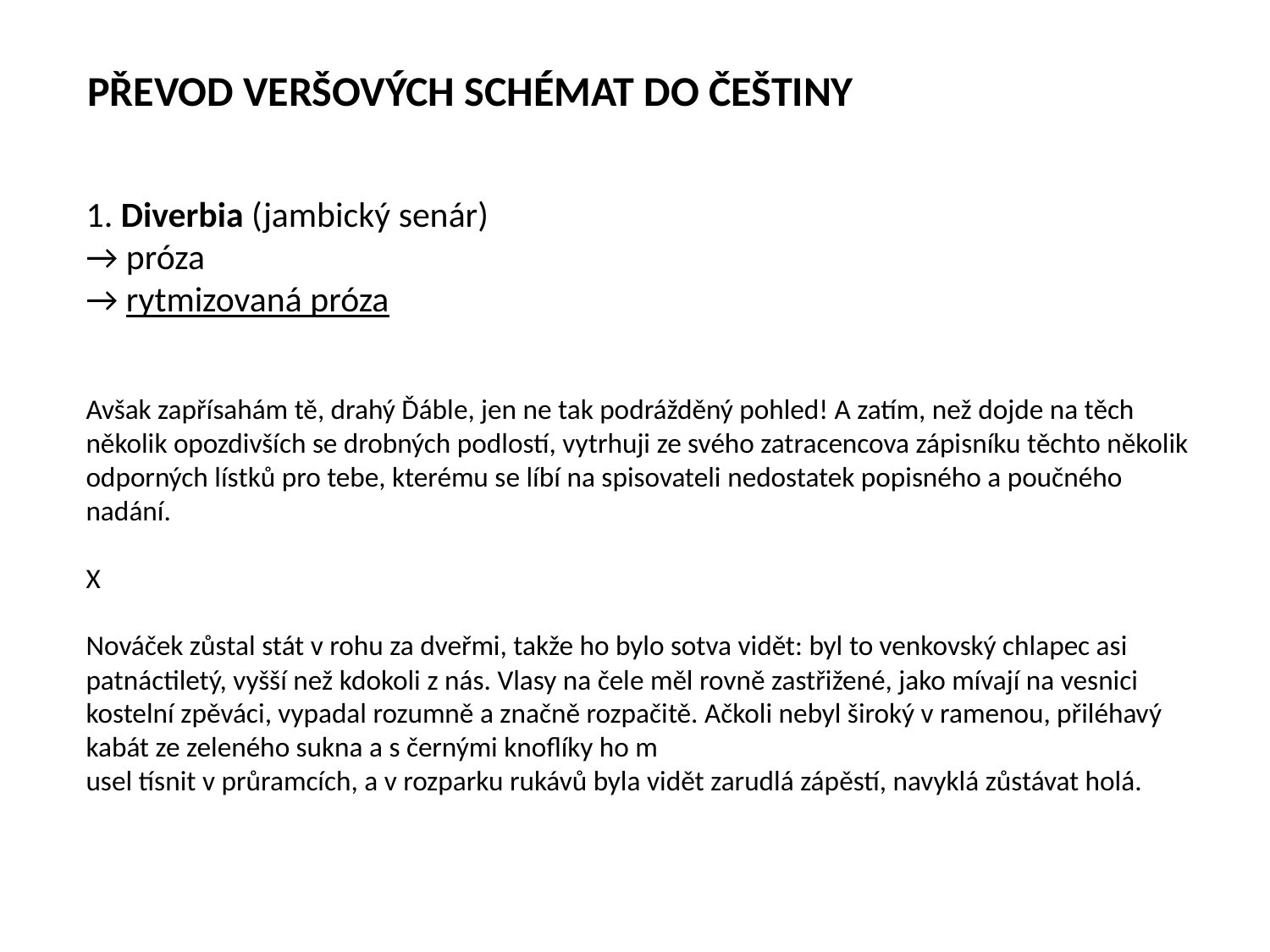

PŘEVOD VERŠOVÝCH SCHÉMAT DO ČEŠTINY
1. Diverbia (jambický senár)
→ próza
→ rytmizovaná próza

Avšak zapřísahám tě, drahý Ďáble, jen ne tak podrážděný pohled! A zatím, než dojde na těch několik opozdivších se drobných podlostí, vytrhuji ze svého zatracencova zápisníku těchto několik odporných lístků pro tebe, kterému se líbí na spisovateli nedostatek popisného a poučného nadání.

X

Nováček zůstal stát v rohu za dveřmi, takže ho bylo sotva vidět: byl to venkovský chlapec asi patnáctiletý, vyšší než kdokoli z nás. Vlasy na čele měl rovně zastřižené, jako mívají na vesnici kostelní zpěváci, vypadal rozumně a značně rozpačitě. Ačkoli nebyl široký v ramenou, přiléhavý kabát ze zeleného sukna a s černými knoflíky ho m
usel tísnit v průramcích, a v rozparku rukávů byla vidět zarudlá zápěstí, navyklá zůstávat holá.